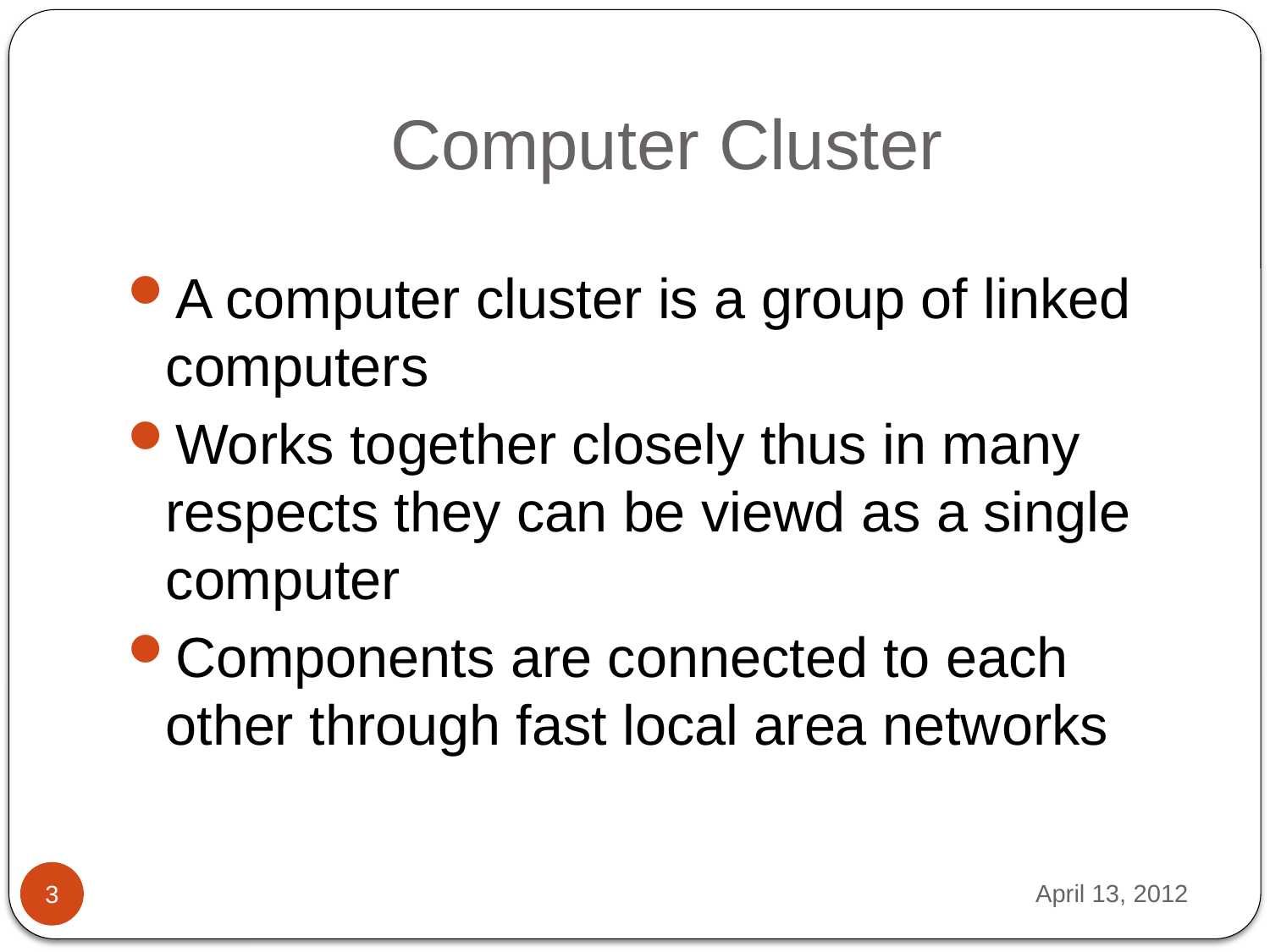

# Computer Cluster
A computer cluster is a group of linked computers
Works together closely thus in many respects they can be viewd as a single computer
Components are connected to each other through fast local area networks

April 13, 2012
3